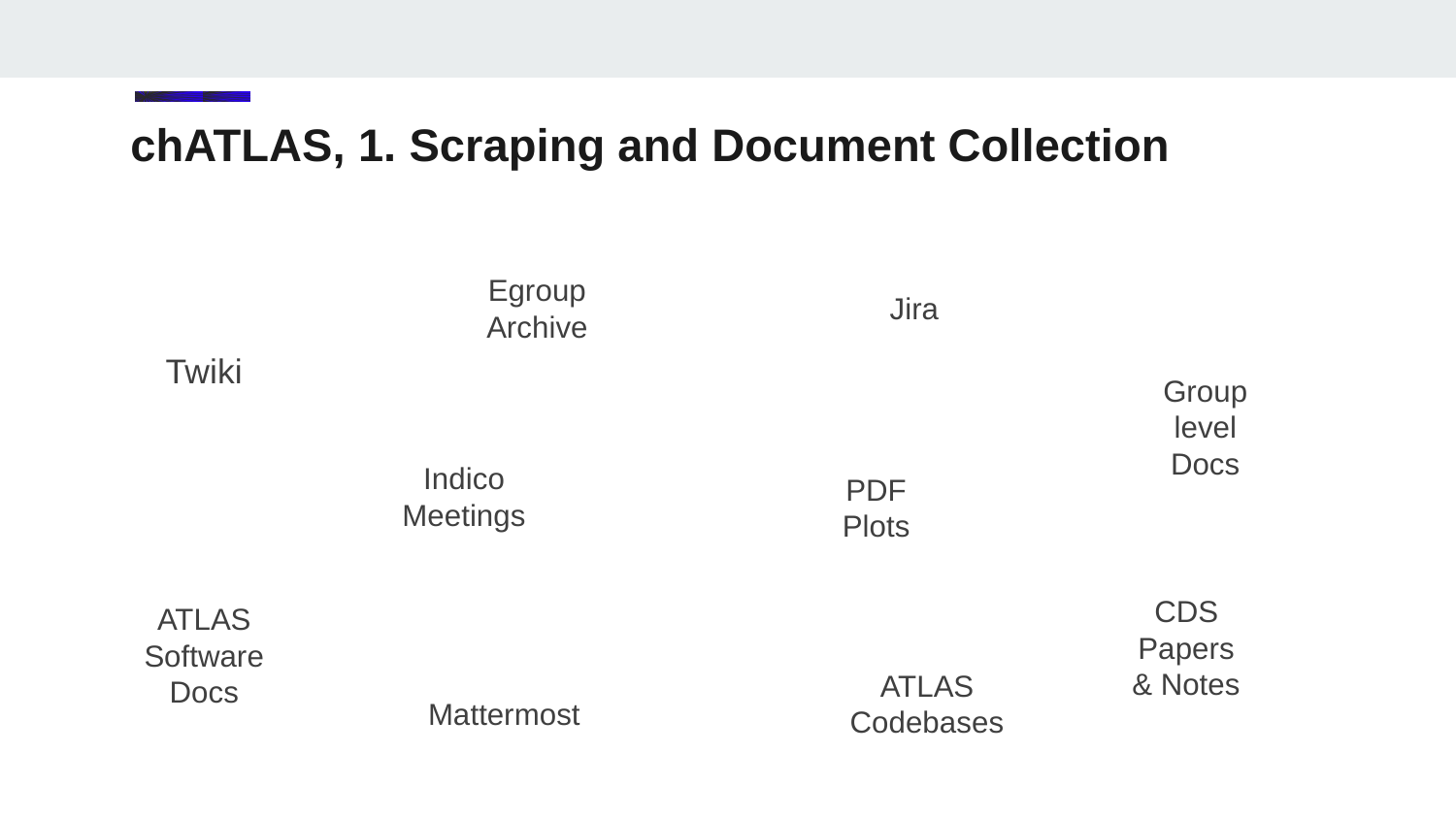

# chATLAS, 1. Scraping and Document Collection
Egroup
Archive
Jira
Twiki
Group level Docs
Indico Meetings
PDF Plots
CDS Papers & Notes
ATLAS Software Docs
ATLAS Codebases
Mattermost